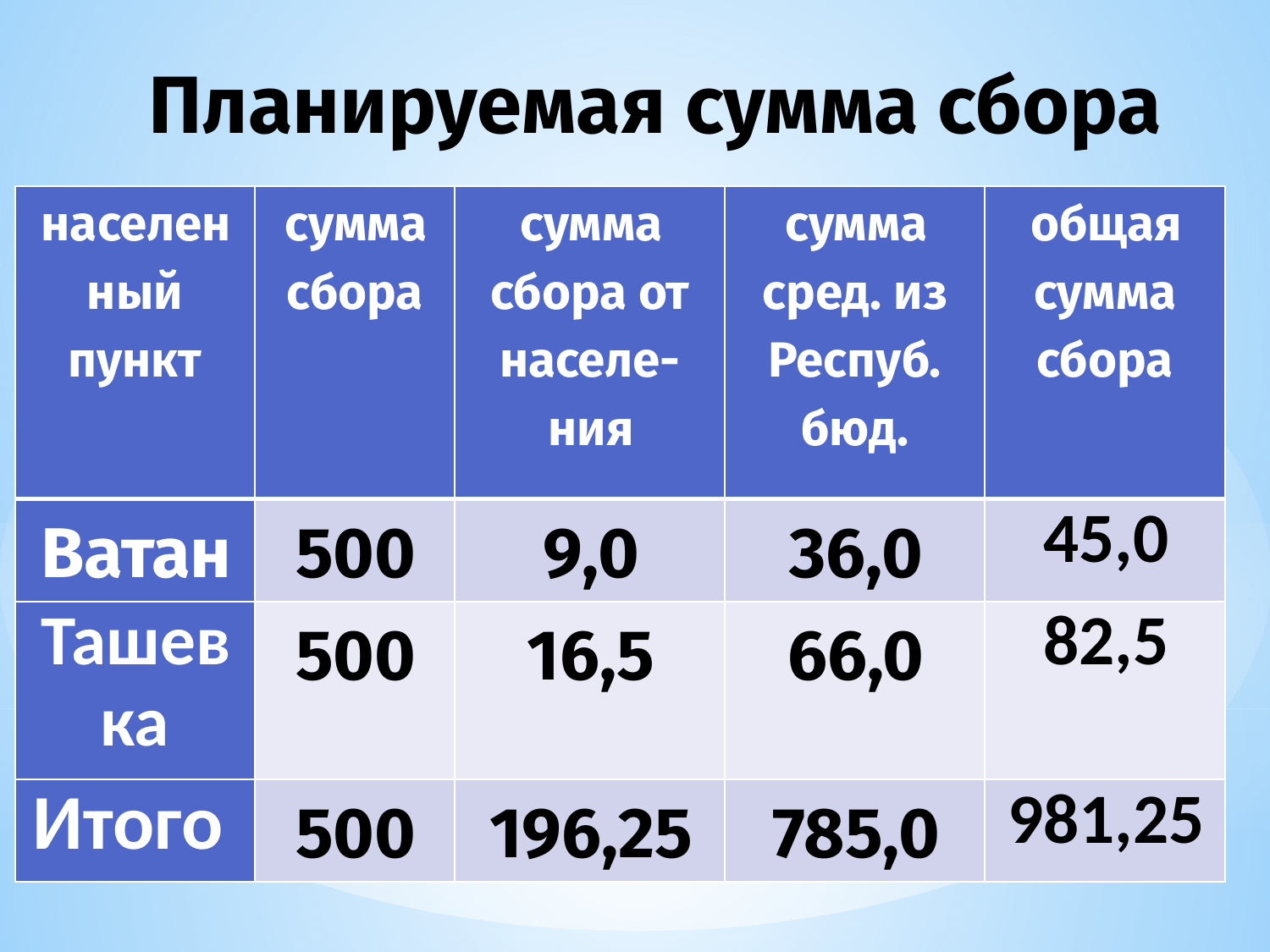

# Планируемая сумма сбора
| населенный пункт | сумма сбора | сумма сбора от населе- ния | сумма сред. из Респуб. бюд. | общая сумма сбора |
| --- | --- | --- | --- | --- |
| Ватан | 500 | 9,0 | 36,0 | 45,0 |
| Ташевка | 500 | 16,5 | 66,0 | 82,5 |
| Итого | 500 | 196,25 | 785,0 | 981,25 |